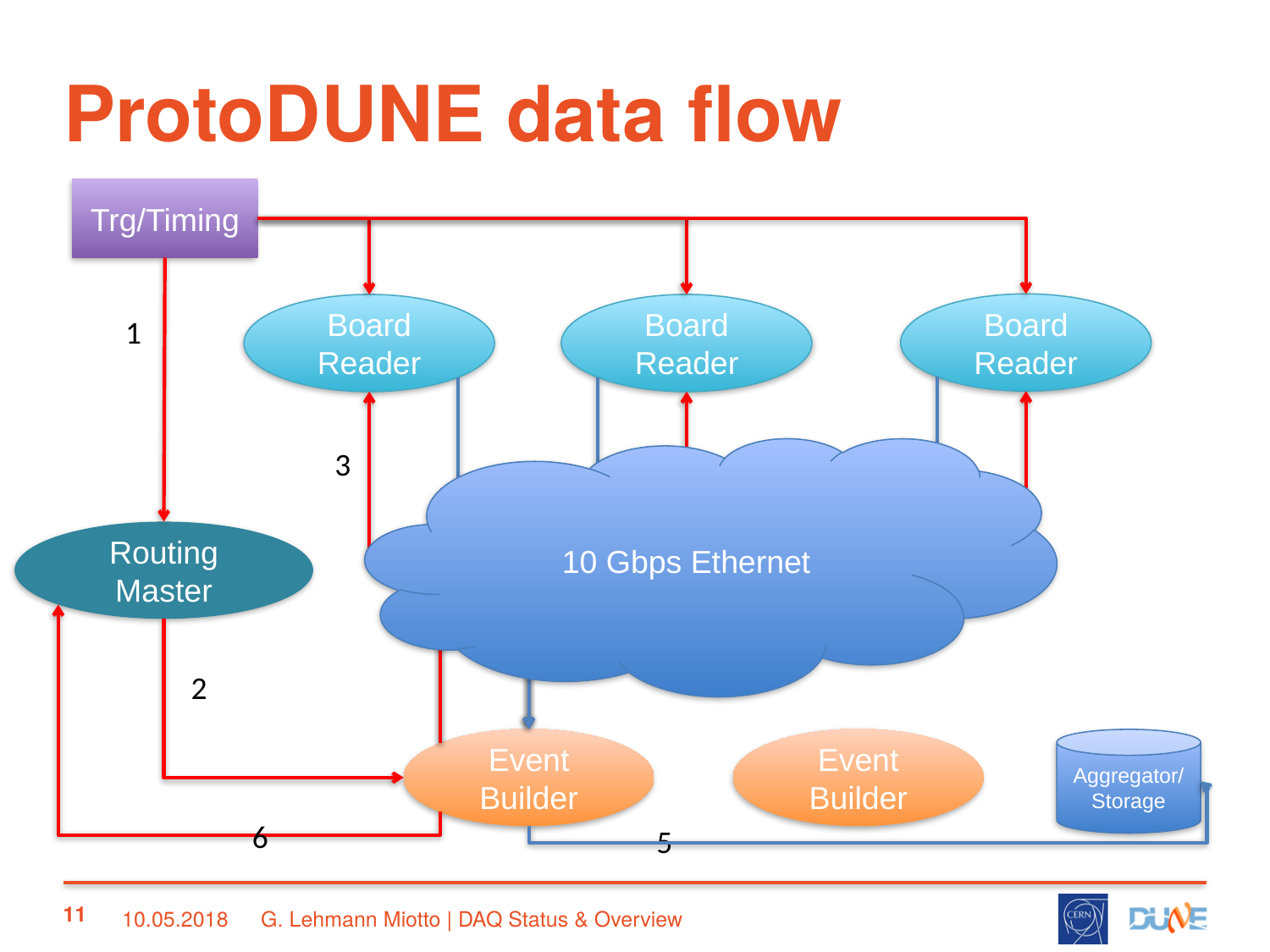

# ProtoDUNE data flow
Trg/Timing
Board Reader
Board Reader
Board Reader
1
3
10 Gbps Ethernet
4
Routing Master
2
Event Builder
Event Builder
Aggregator/Storage
6
5
11
10.05.2018
G. Lehmann Miotto | DAQ Status & Overview